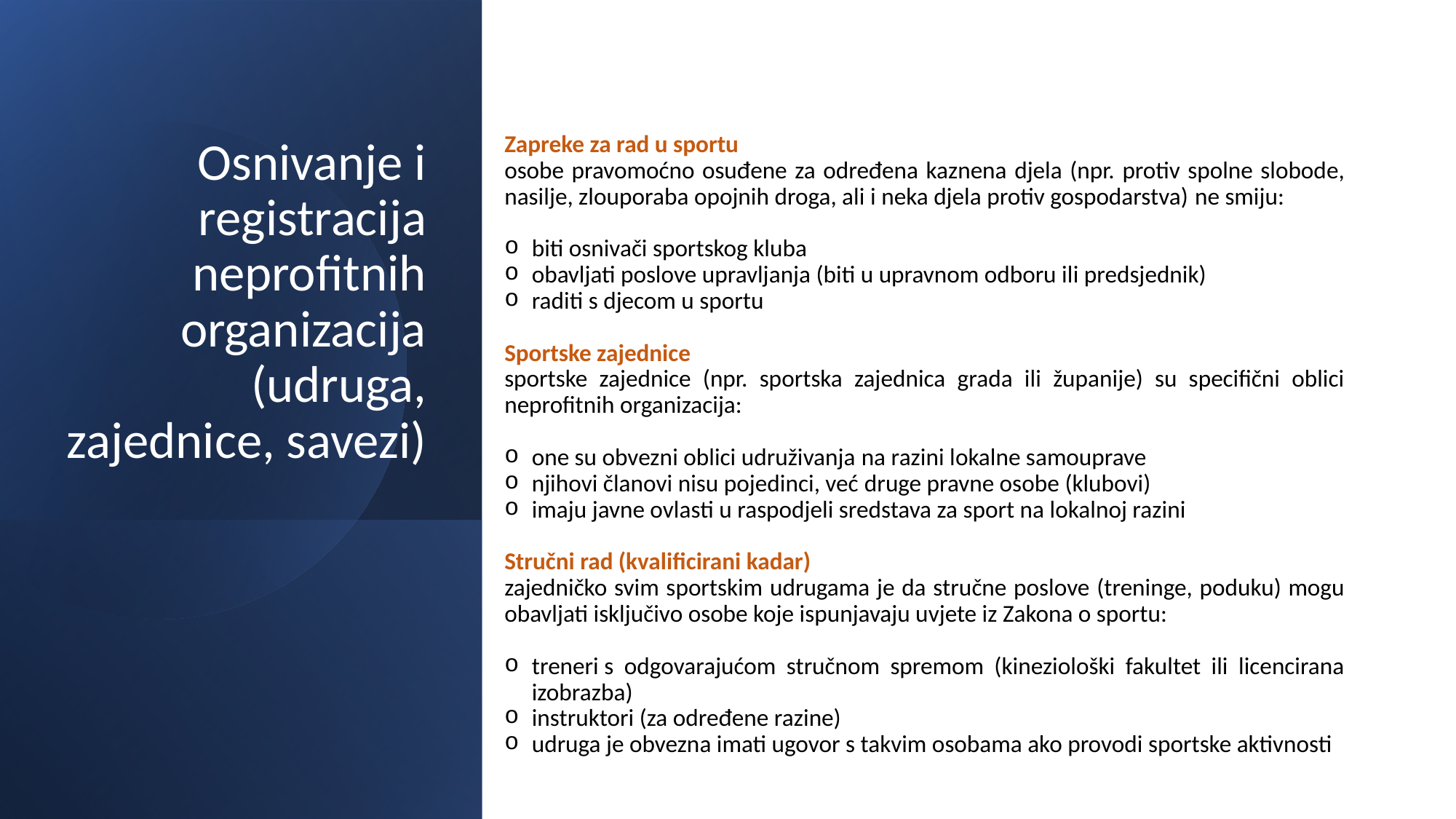

# Osnivanje i registracija neprofitnih organizacija (udruga, zajednice, savezi)

Zapreke za rad u sportu
osobe pravomoćno osuđene za određena kaznena djela (npr. protiv spolne slobode, nasilje, zlouporaba opojnih droga, ali i neka djela protiv gospodarstva) ne smiju:

biti osnivači sportskog kluba
obavljati poslove upravljanja (biti u upravnom odboru ili predsjednik)
raditi s djecom u sportu

Sportske zajednice
sportske zajednice (npr. sportska zajednica grada ili županije) su specifični oblici neprofitnih organizacija:

one su obvezni oblici udruživanja na razini lokalne samouprave
njihovi članovi nisu pojedinci, već druge pravne osobe (klubovi)
imaju javne ovlasti u raspodjeli sredstava za sport na lokalnoj razini

Stručni rad (kvalificirani kadar)
zajedničko svim sportskim udrugama je da stručne poslove (treninge, poduku) mogu obavljati isključivo osobe koje ispunjavaju uvjete iz Zakona o sportu:

treneri s odgovarajućom stručnom spremom (kineziološki fakultet ili licencirana izobrazba)
instruktori (za određene razine)
udruga je obvezna imati ugovor s takvim osobama ako provodi sportske aktivnosti